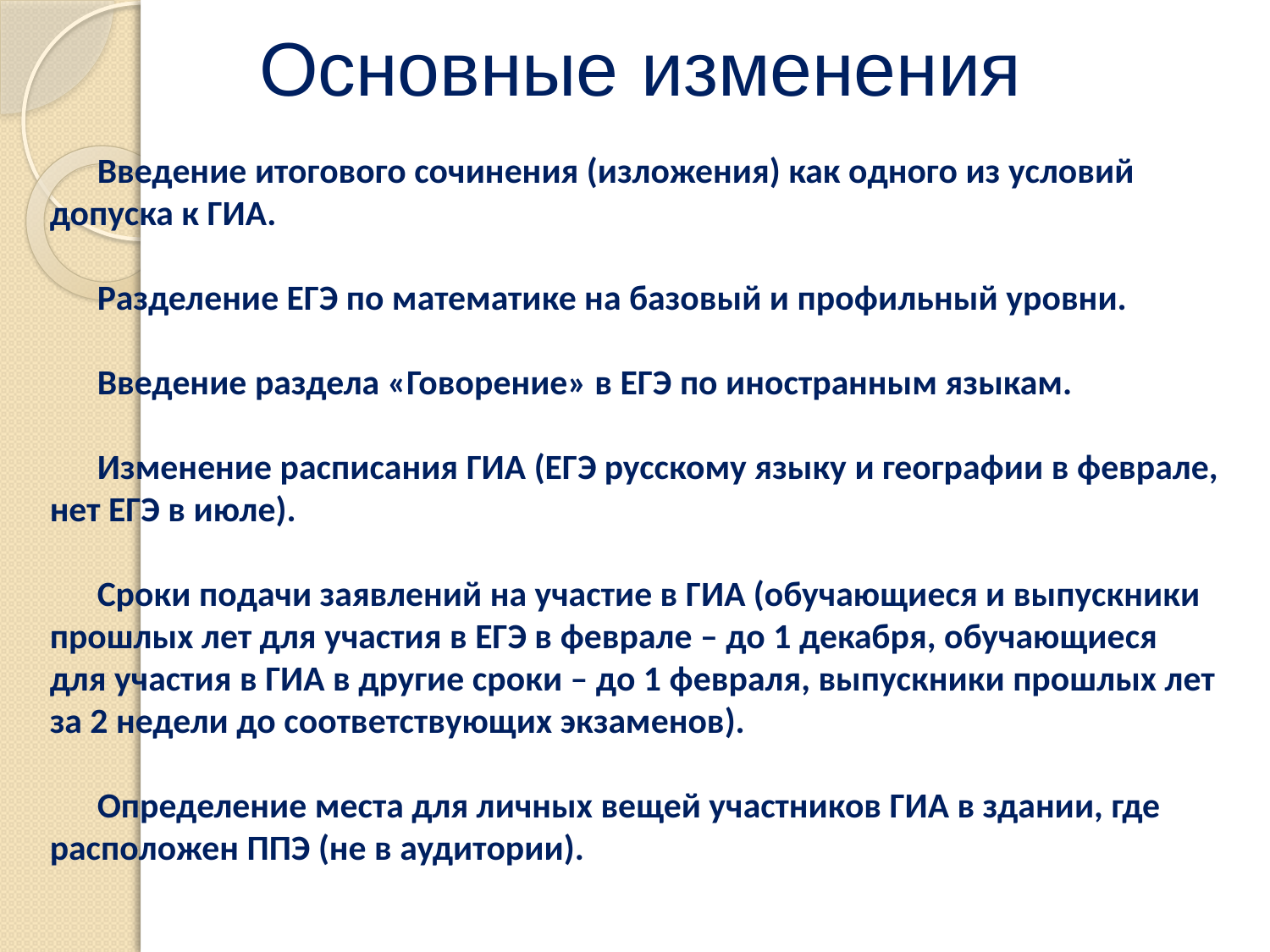

# Основные изменения
Введение итогового сочинения (изложения) как одного из условий допуска к ГИА.

Разделение ЕГЭ по математике на базовый и профильный уровни.

Введение раздела «Говорение» в ЕГЭ по иностранным языкам.

Изменение расписания ГИА (ЕГЭ русскому языку и географии в феврале, нет ЕГЭ в июле).

Сроки подачи заявлений на участие в ГИА (обучающиеся и выпускники прошлых лет для участия в ЕГЭ в феврале – до 1 декабря, обучающиеся для участия в ГИА в другие сроки – до 1 февраля, выпускники прошлых лет за 2 недели до соответствующих экзаменов).

Определение места для личных вещей участников ГИА в здании, где расположен ППЭ (не в аудитории).